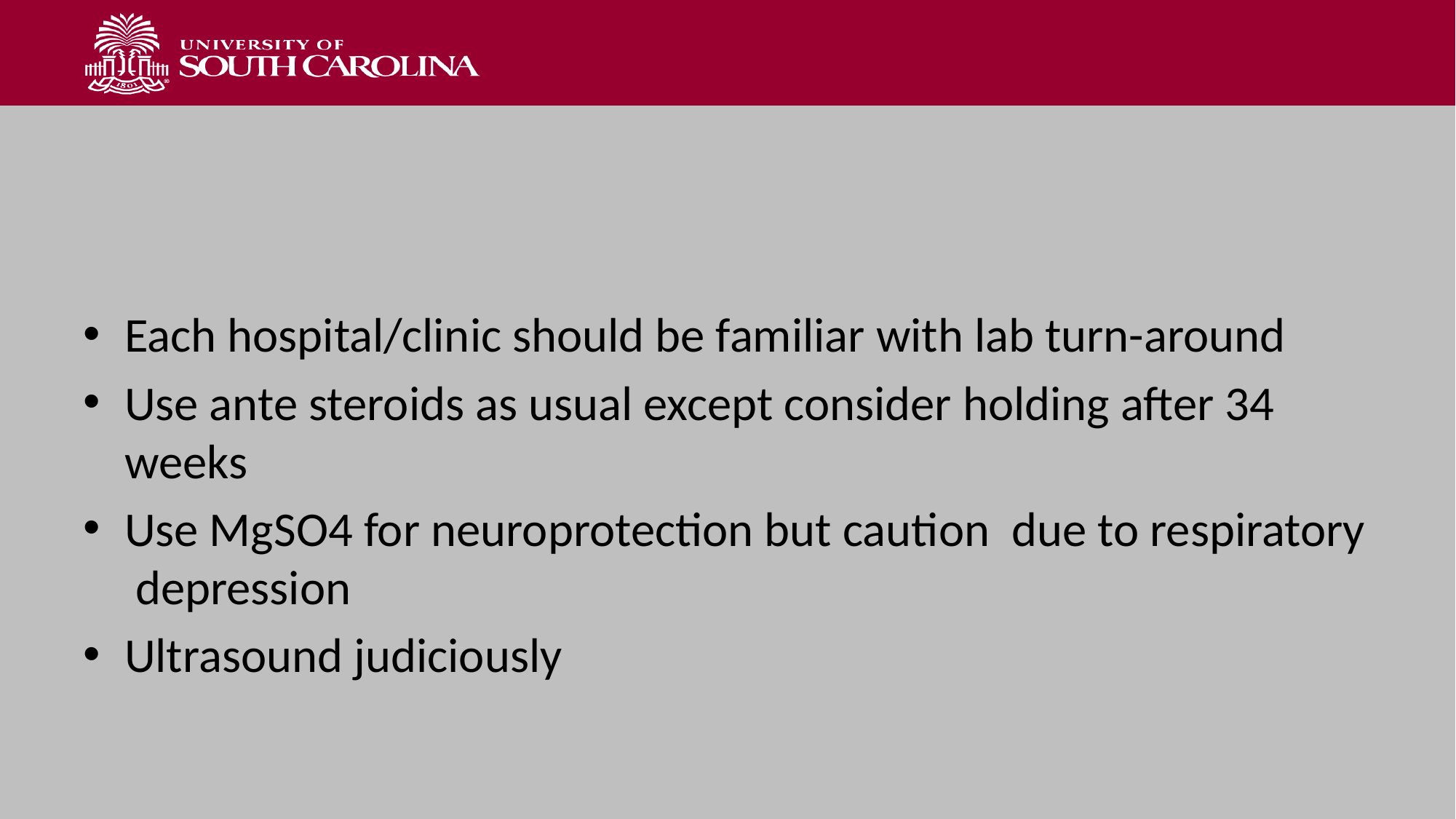

#
Each hospital/clinic should be familiar with lab turn-around
Use ante steroids as usual except consider holding after 34 weeks
Use MgSO4 for neuroprotection but caution  due to respiratory  depression
Ultrasound judiciously